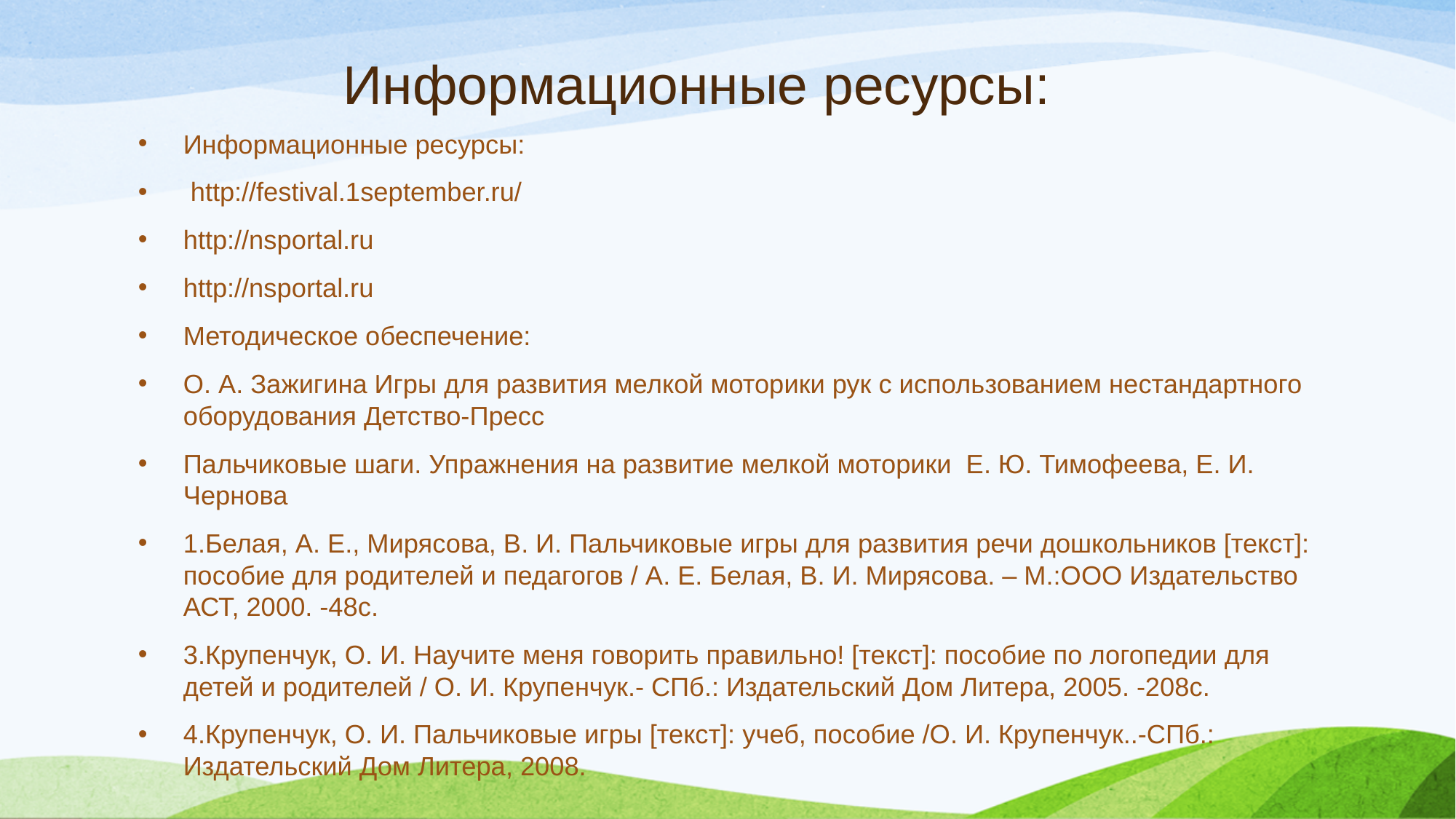

# Информационные ресурсы:
Информационные ресурсы:
 http://festival.1september.ru/
http://nsportal.ru
http://nsportal.ru
Методическое обеспечение:
‪О. А. Зажигина Игры для развития мелкой моторики рук с использованием нестандартного оборудования Детство-Пресс‬‬
Пальчиковые шаги. Упражнения на развитие мелкой моторики  Е. Ю. Тимофеева, Е. И. Чернова
1.Белая, А. Е., Мирясова, В. И. Пальчиковые игры для развития речи дошкольников [текст]: пособие для родителей и педагогов / А. Е. Белая, В. И. Мирясова. – М.:ООО Издательство АСТ, 2000. -48с.
‪3.Крупенчук, О. И. Научите меня говорить правильно! [текст]: пособие по логопедии для детей и родителей / О. И. Крупенчук.- СПб.: Издательский Дом Литера, 2005. -208с.‬‬
4.Крупенчук, О. И. Пальчиковые игры [текст]: учеб, пособие /О. И. Крупенчук..-СПб.: Издательский Дом Литера, 2008. ‬